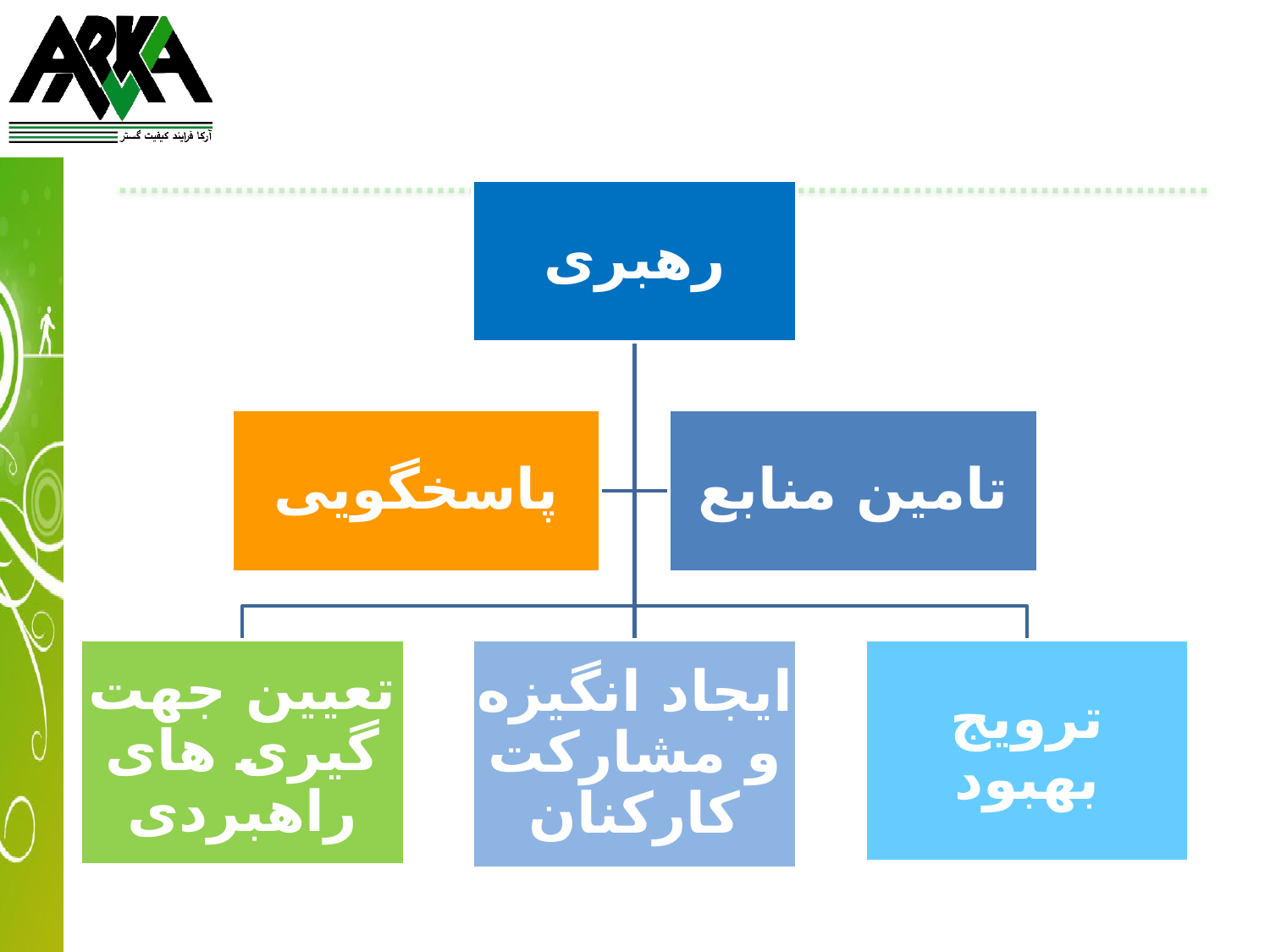

رهبری
تعیین جهت گیری های راهبردی
ايجاد انگيزه و مشاركت كاركنان
ترویج بهبود
پاسخگویی
تامين منابع